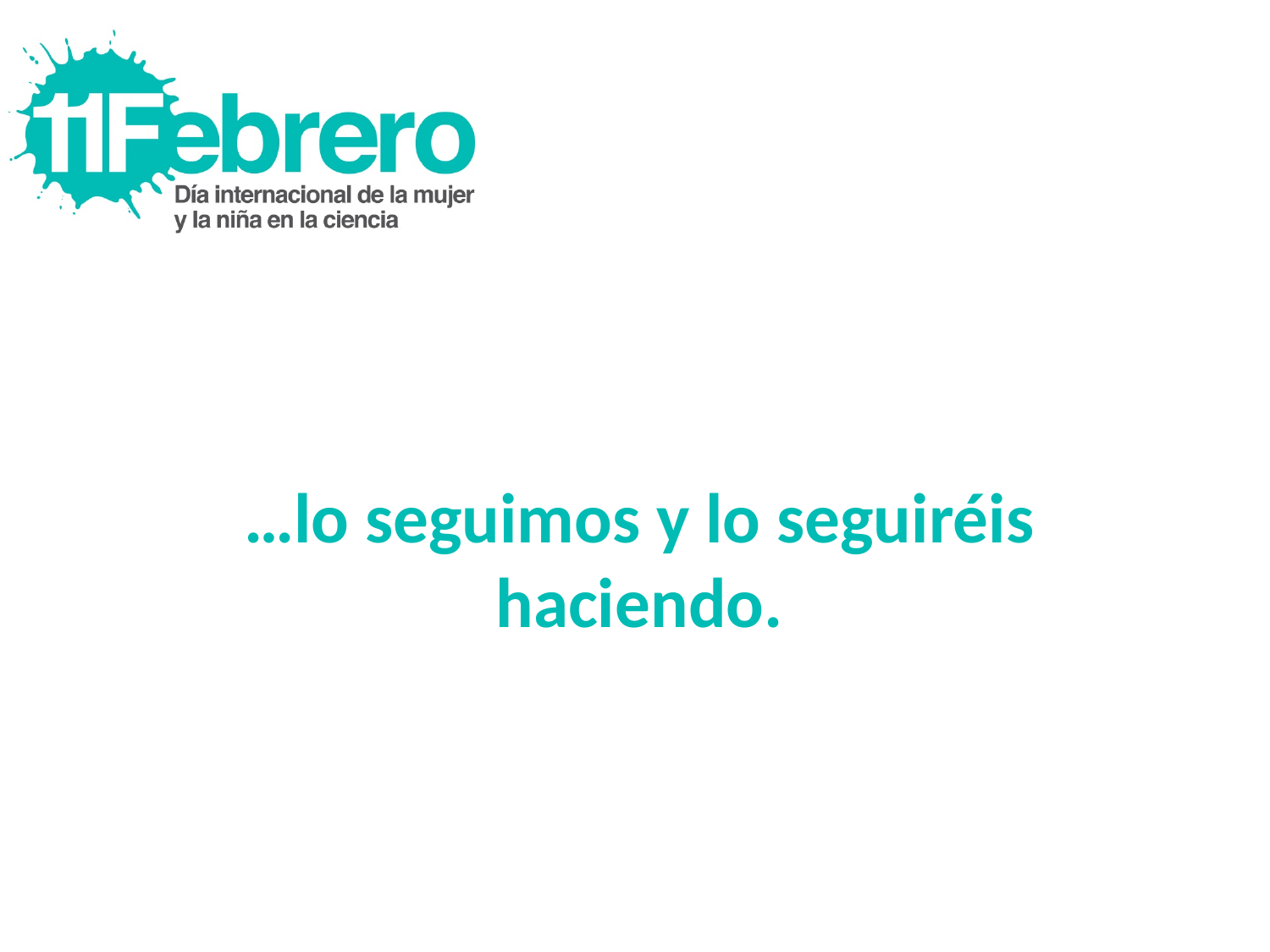

# …lo seguimos y lo seguiréis haciendo.